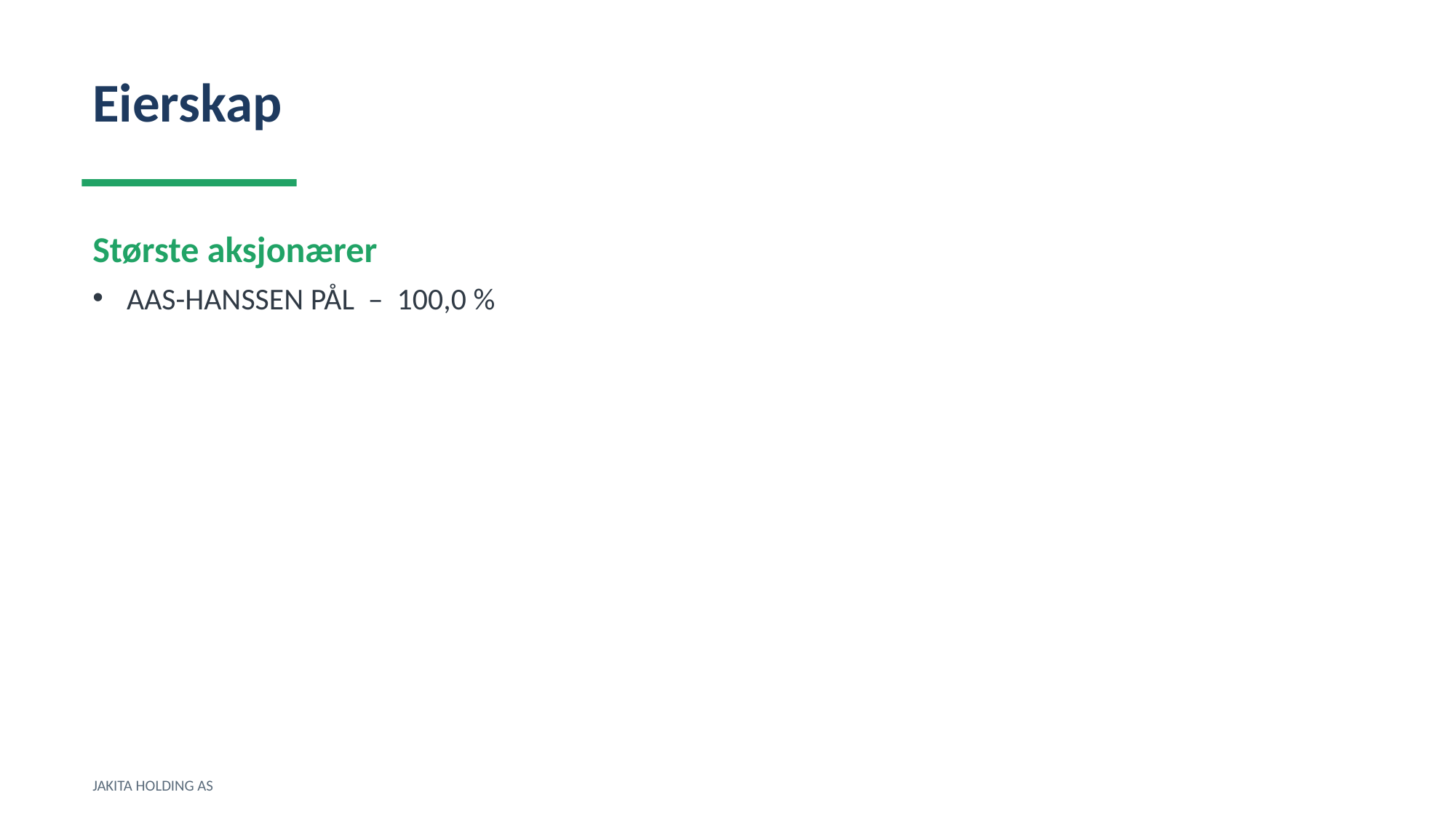

Eierskap

Største aksjonærer
AAS-HANSSEN PÅL  –  100,0 %
JAKITA HOLDING AS